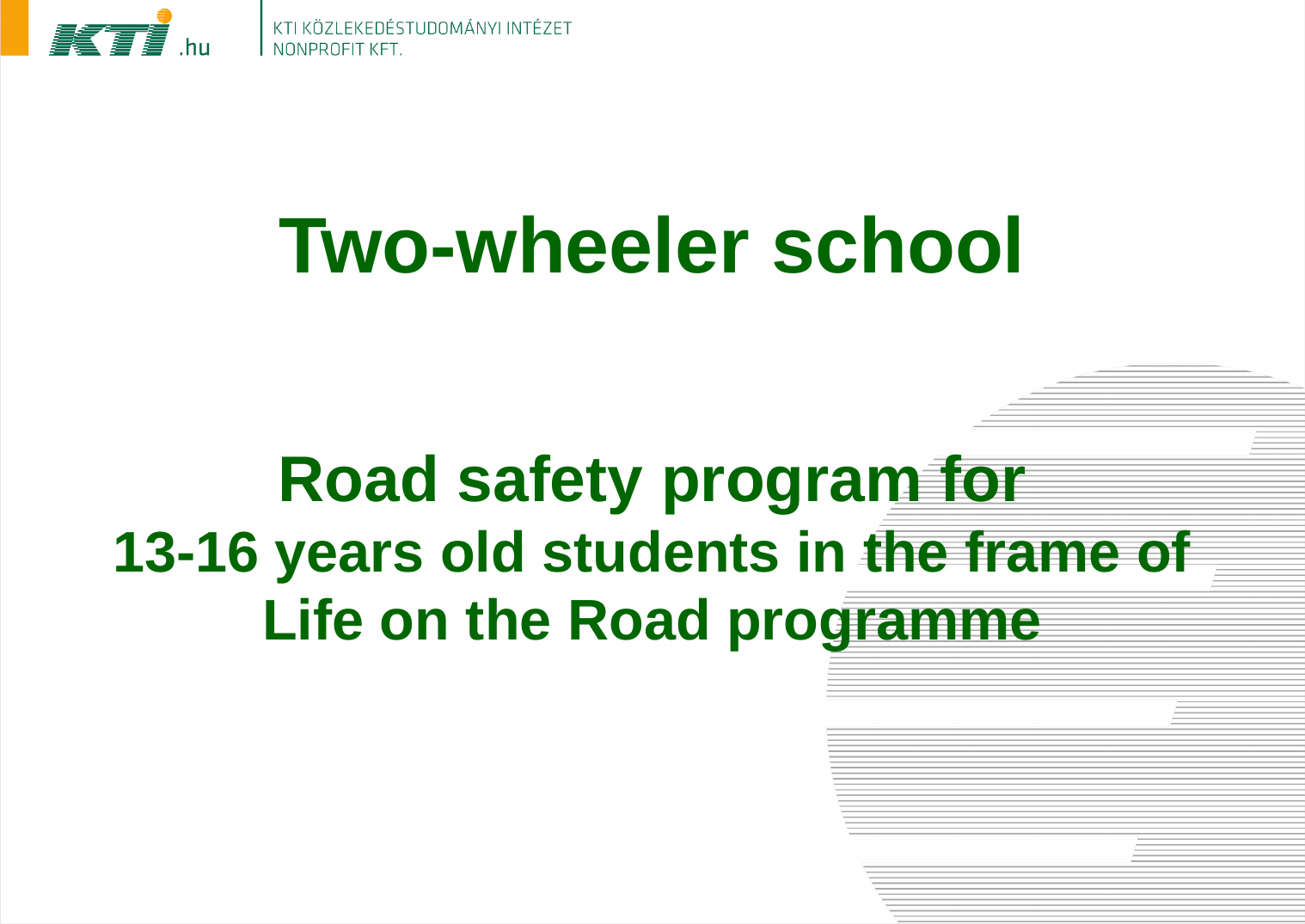

# Two-wheeler school

Road safety program for
13-16 years old students in the frame of Life on the Road programme